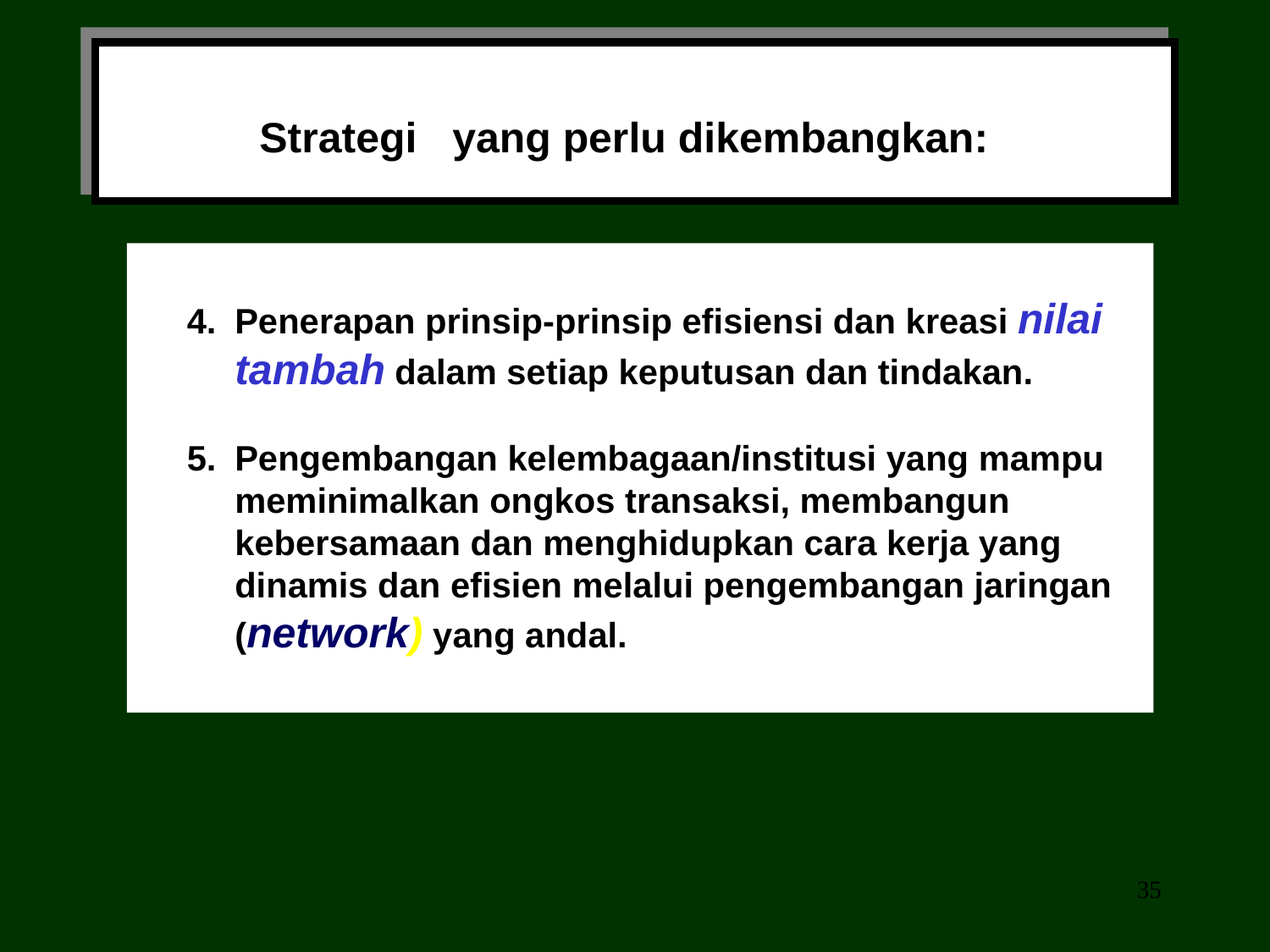

# Strategi   yang perlu dikembangkan:

4. 	Penerapan prinsip-prinsip efisiensi dan kreasi nilai tambah dalam setiap keputusan dan tindakan.

5.	Pengembangan kelembagaan/institusi yang mampu meminimalkan ongkos transaksi, membangun kebersamaan dan menghidupkan cara kerja yang dinamis dan efisien melalui pengembangan jaringan (network) yang andal.

35